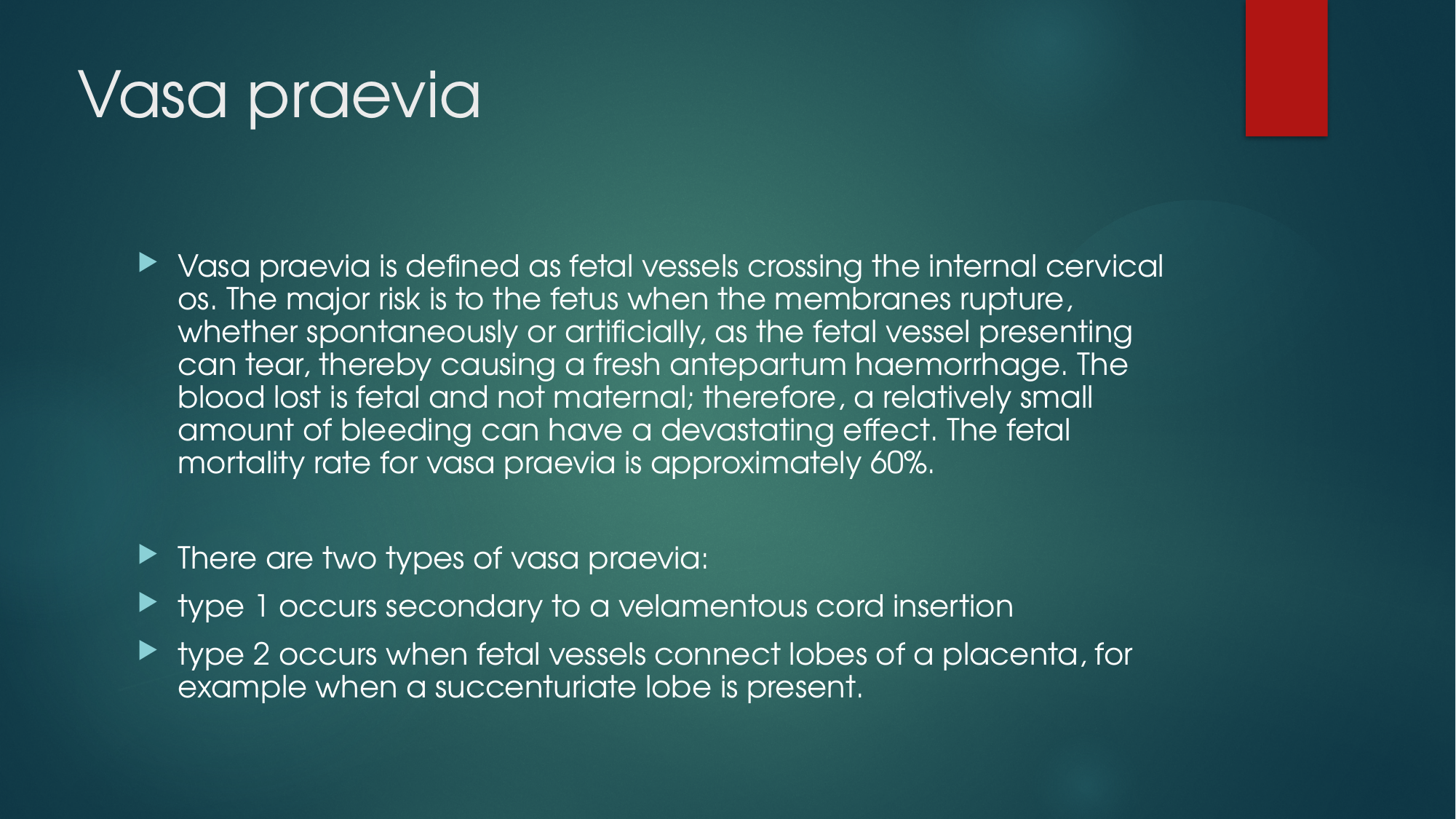

# Vasa praevia
Vasa praevia is defined as fetal vessels crossing the internal cervical os. The major risk is to the fetus when the membranes rupture, whether spontaneously or artificially, as the fetal vessel presenting can tear, thereby causing a fresh antepartum haemorrhage. The blood lost is fetal and not maternal; therefore, a relatively small amount of bleeding can have a devastating effect. The fetal mortality rate for vasa praevia is approximately 60%.

There are two types of vasa praevia:
type 1 occurs secondary to a velamentous cord insertion
type 2 occurs when fetal vessels connect lobes of a placenta, for example when a succenturiate lobe is present.